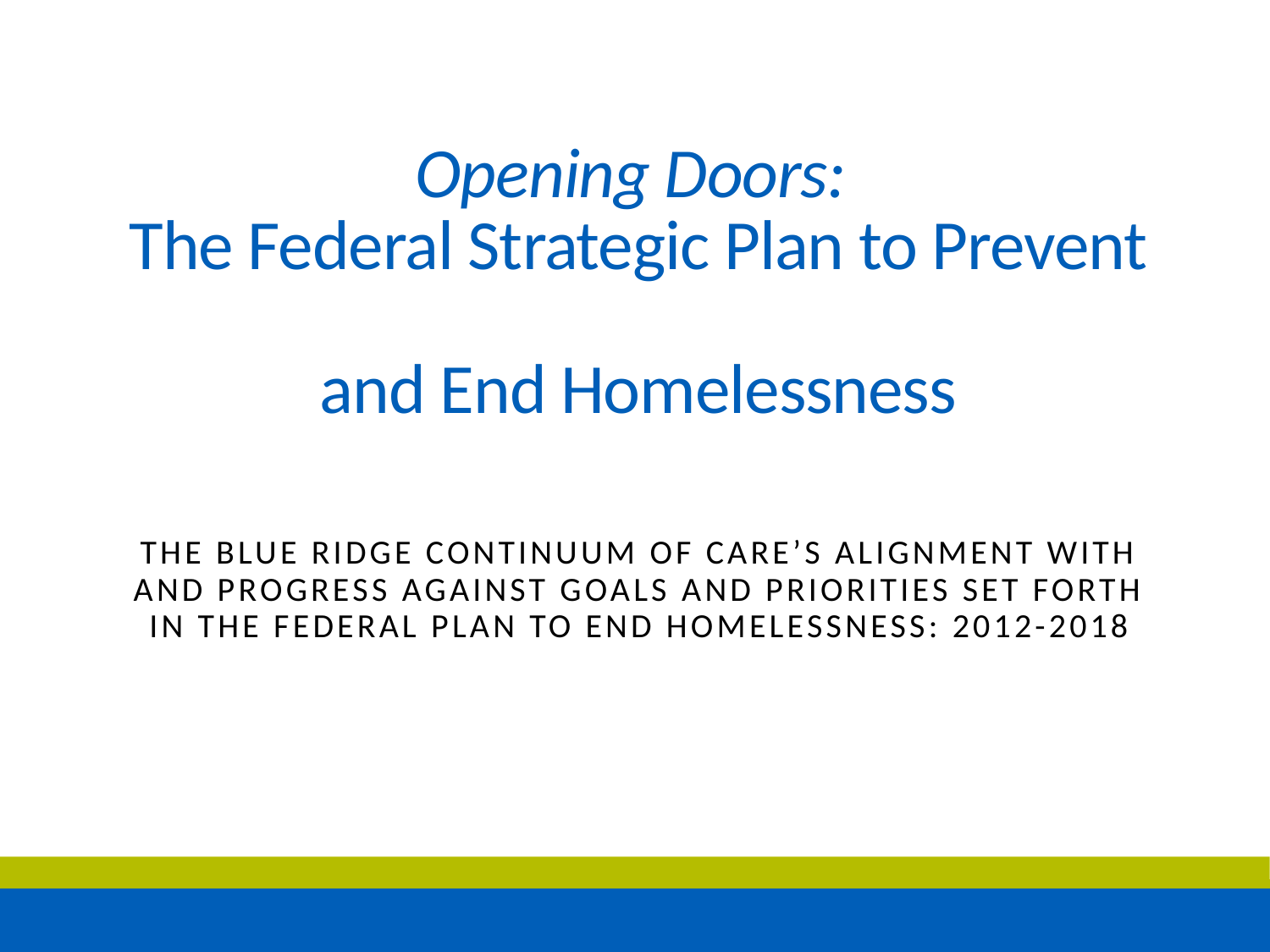

# Opening Doors: The Federal Strategic Plan to Prevent and End Homelessness
The Blue Ridge Continuum of Care’s alignment with and progress against goals and priorities set forth in the Federal plan to end homelessness: 2012-2018